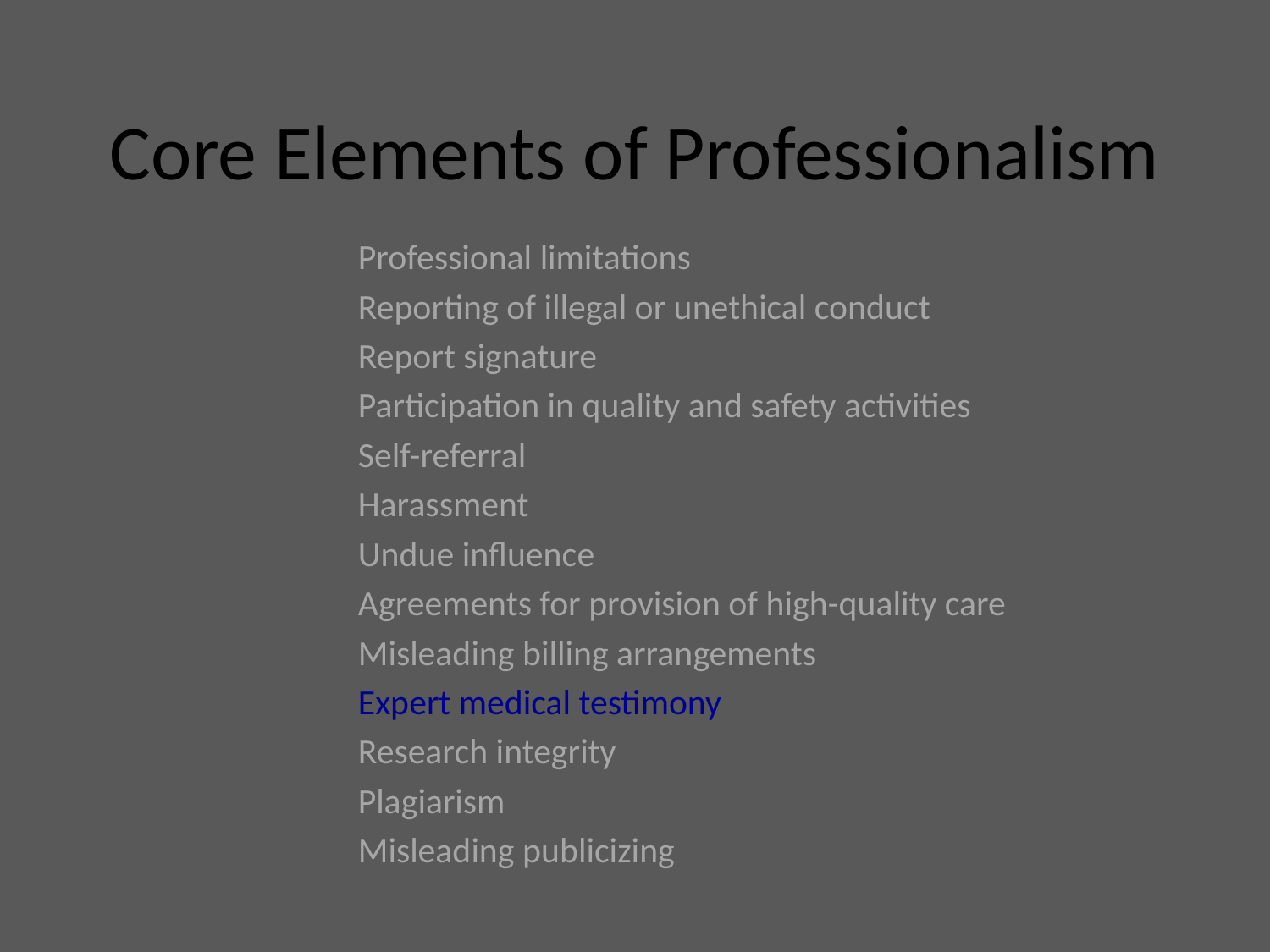

# Core Elements of Professionalism
Professional limitations
Reporting of illegal or unethical conduct
Report signature
Participation in quality and safety activities
Self-referral
Harassment
Undue influence
Agreements for provision of high-quality care
Misleading billing arrangements
Expert medical testimony
Research integrity
Plagiarism
Misleading publicizing